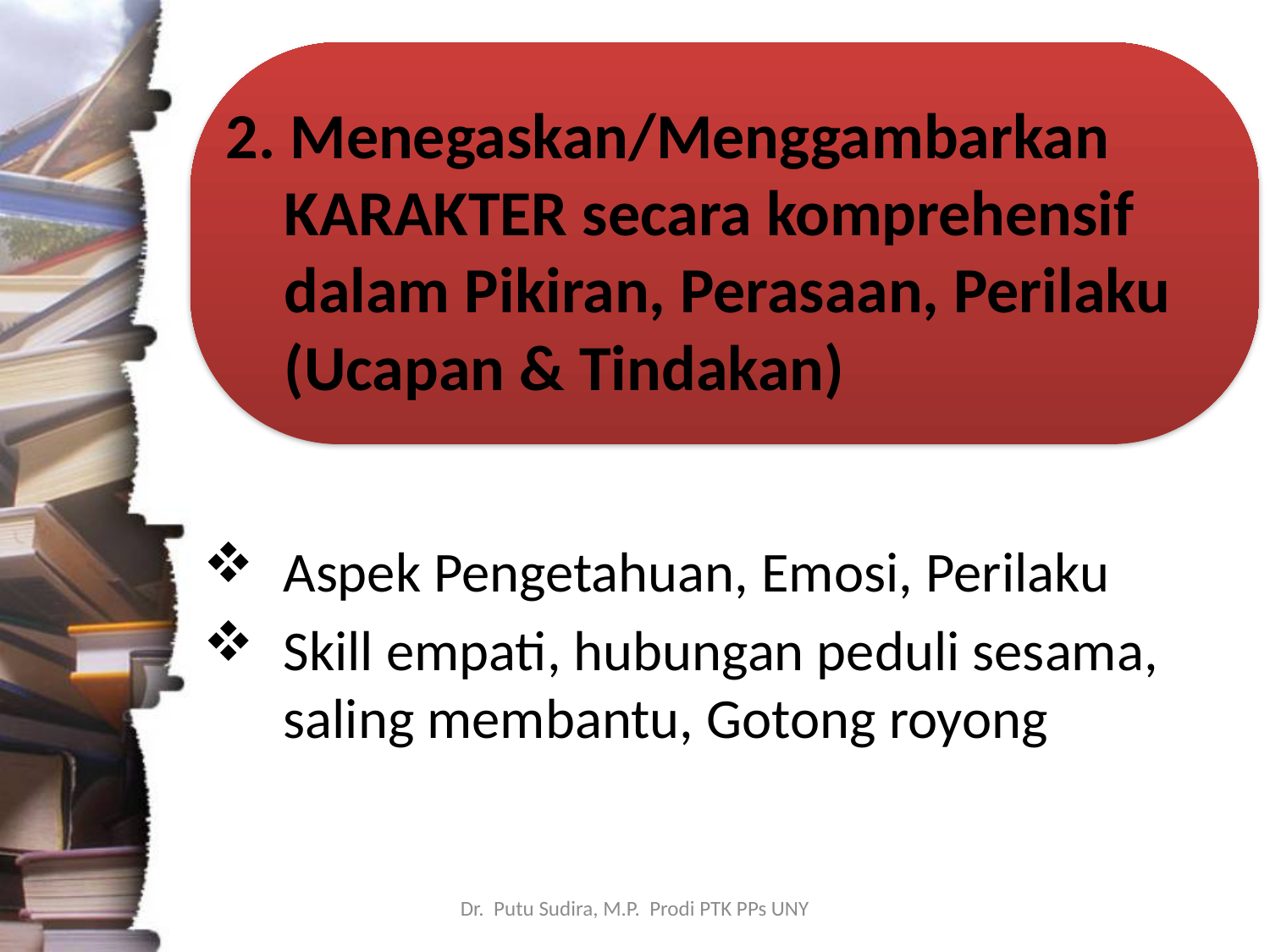

2. Menegaskan/Menggambarkan KARAKTER secara komprehensif dalam Pikiran, Perasaan, Perilaku (Ucapan & Tindakan)
Aspek Pengetahuan, Emosi, Perilaku
Skill empati, hubungan peduli sesama, saling membantu, Gotong royong
Dr.  Putu Sudira, M.P.  Prodi PTK PPs UNY